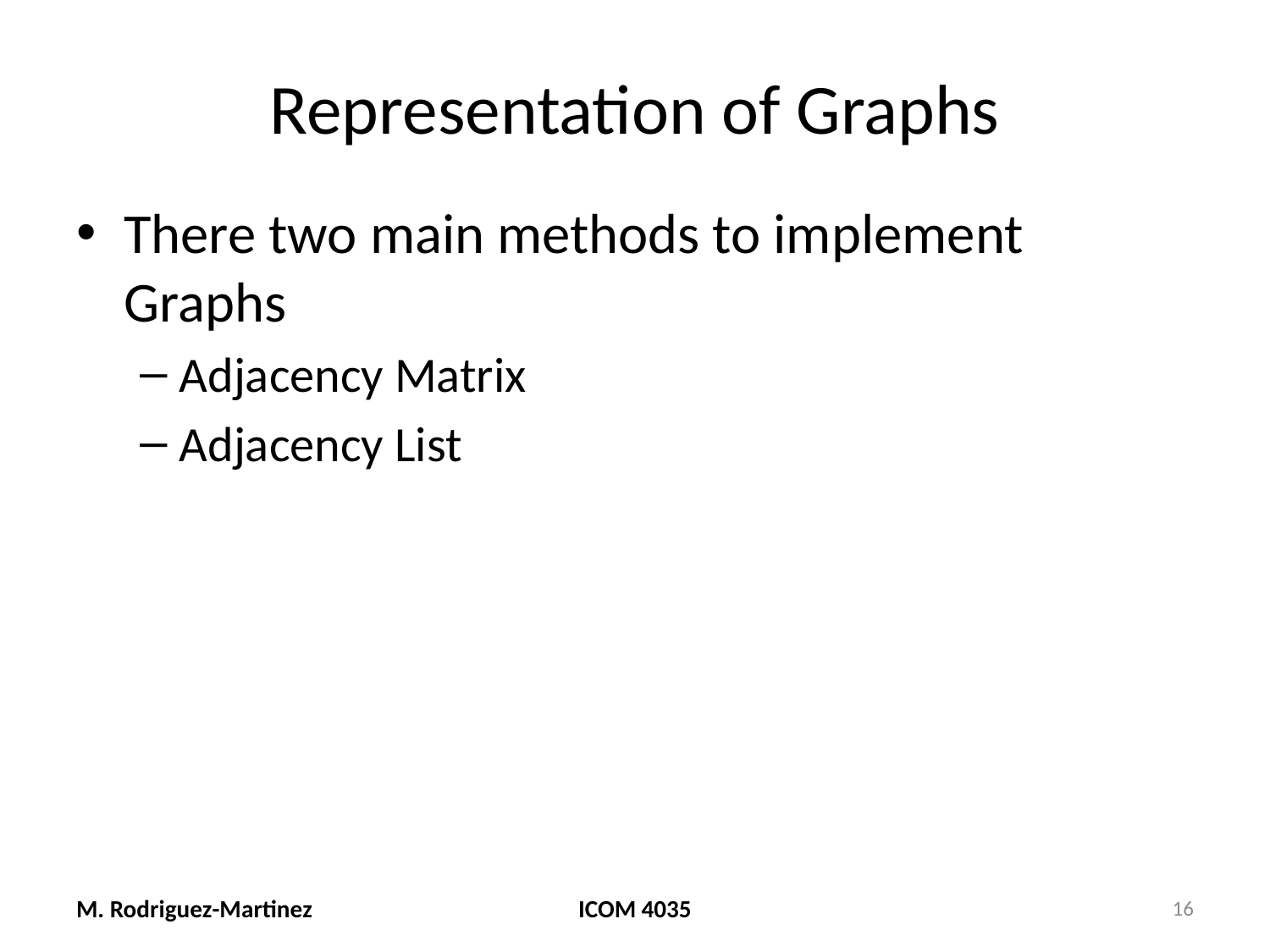

# Representation of Graphs
There two main methods to implement Graphs
Adjacency Matrix
Adjacency List
M. Rodriguez-Martinez
ICOM 4035
16